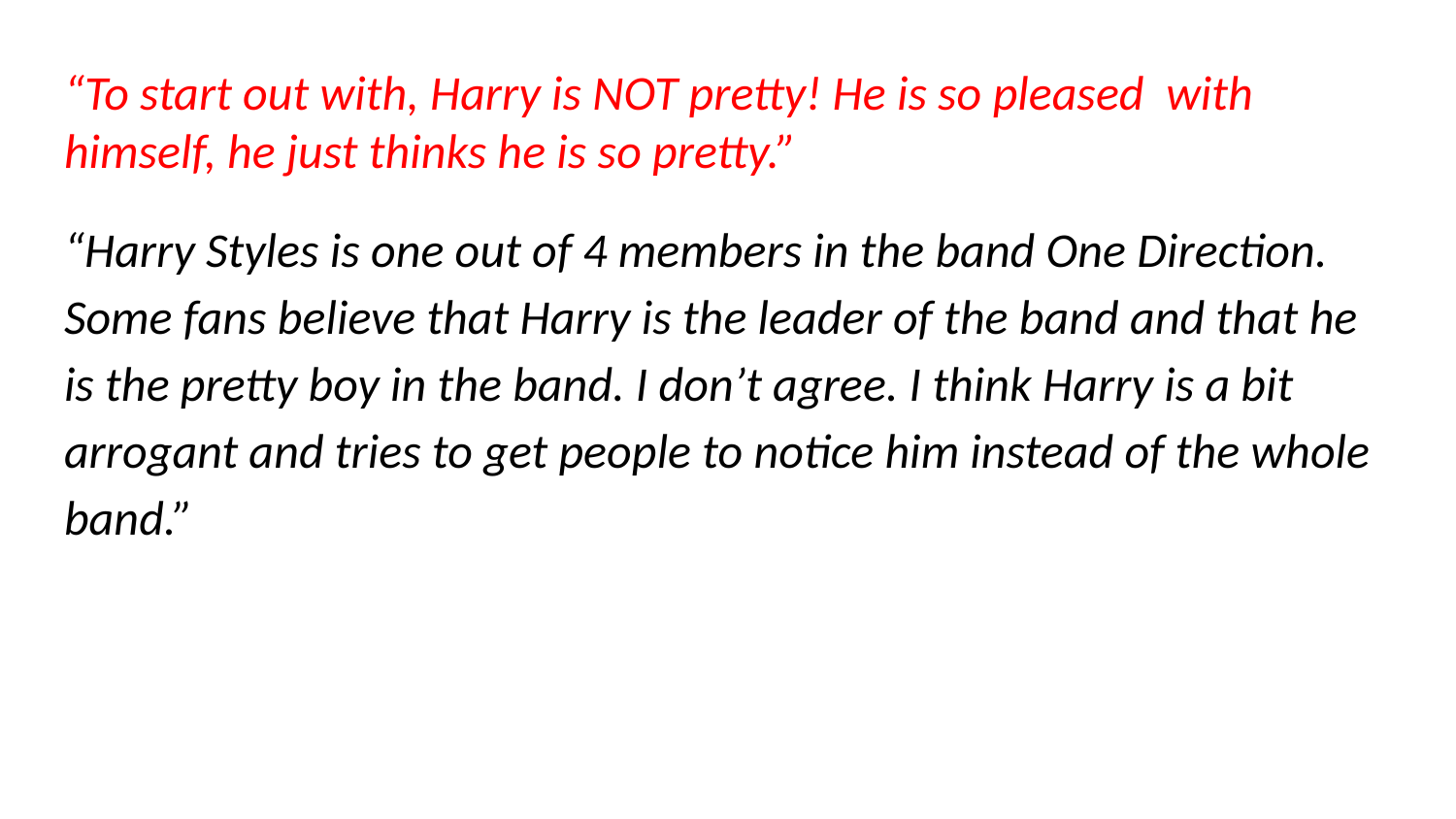

# “To start out with, Harry is NOT pretty! He is so pleased  with himself, he just thinks he is so pretty.”
“Harry Styles is one out of 4 members in the band One Direction. Some fans believe that Harry is the leader of the band and that he is the pretty boy in the band. I don’t agree. I think Harry is a bit arrogant and tries to get people to notice him instead of the whole band.”